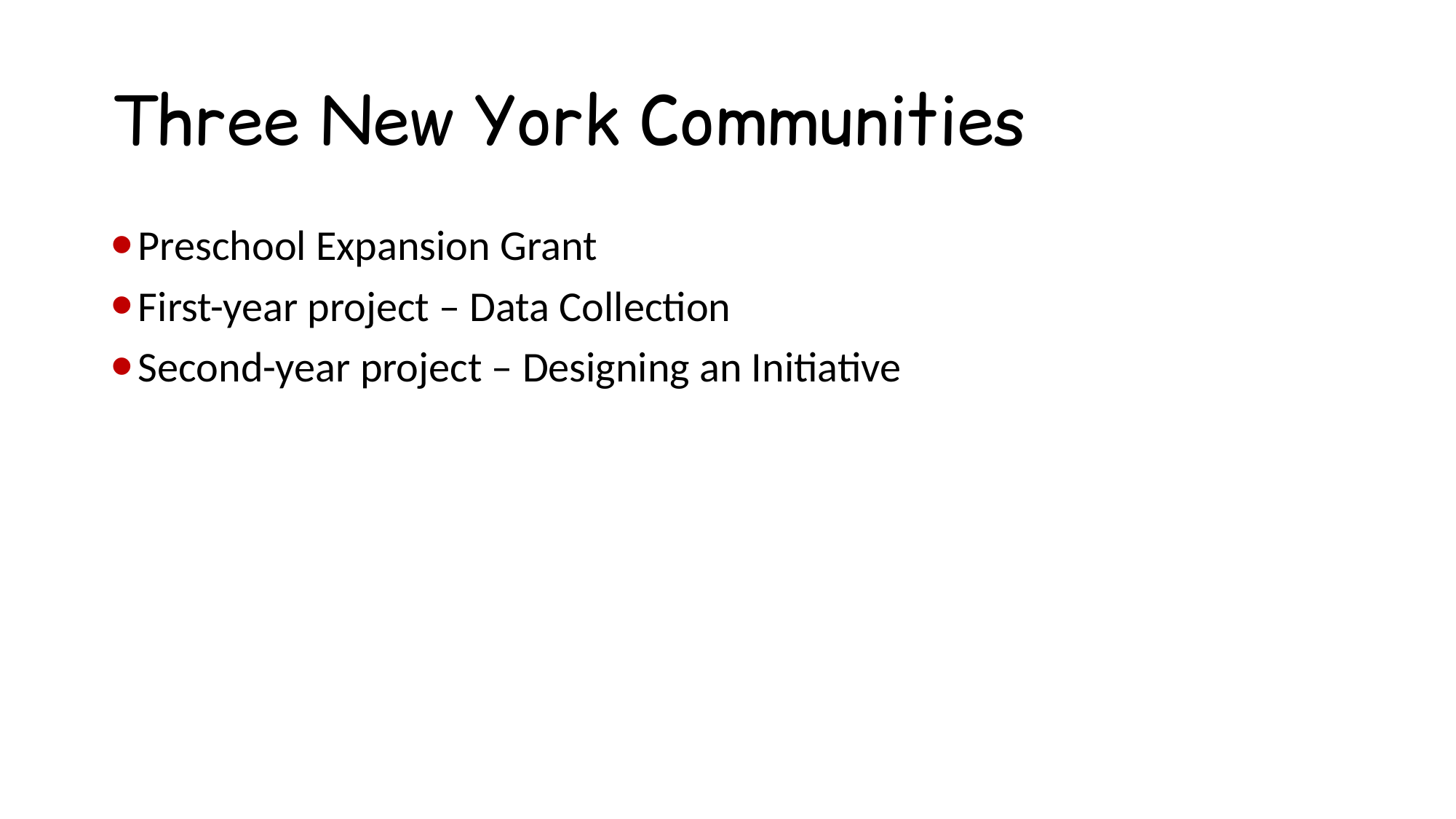

# Three New York Communities
Preschool Expansion Grant
First-year project – Data Collection
Second-year project – Designing an Initiative